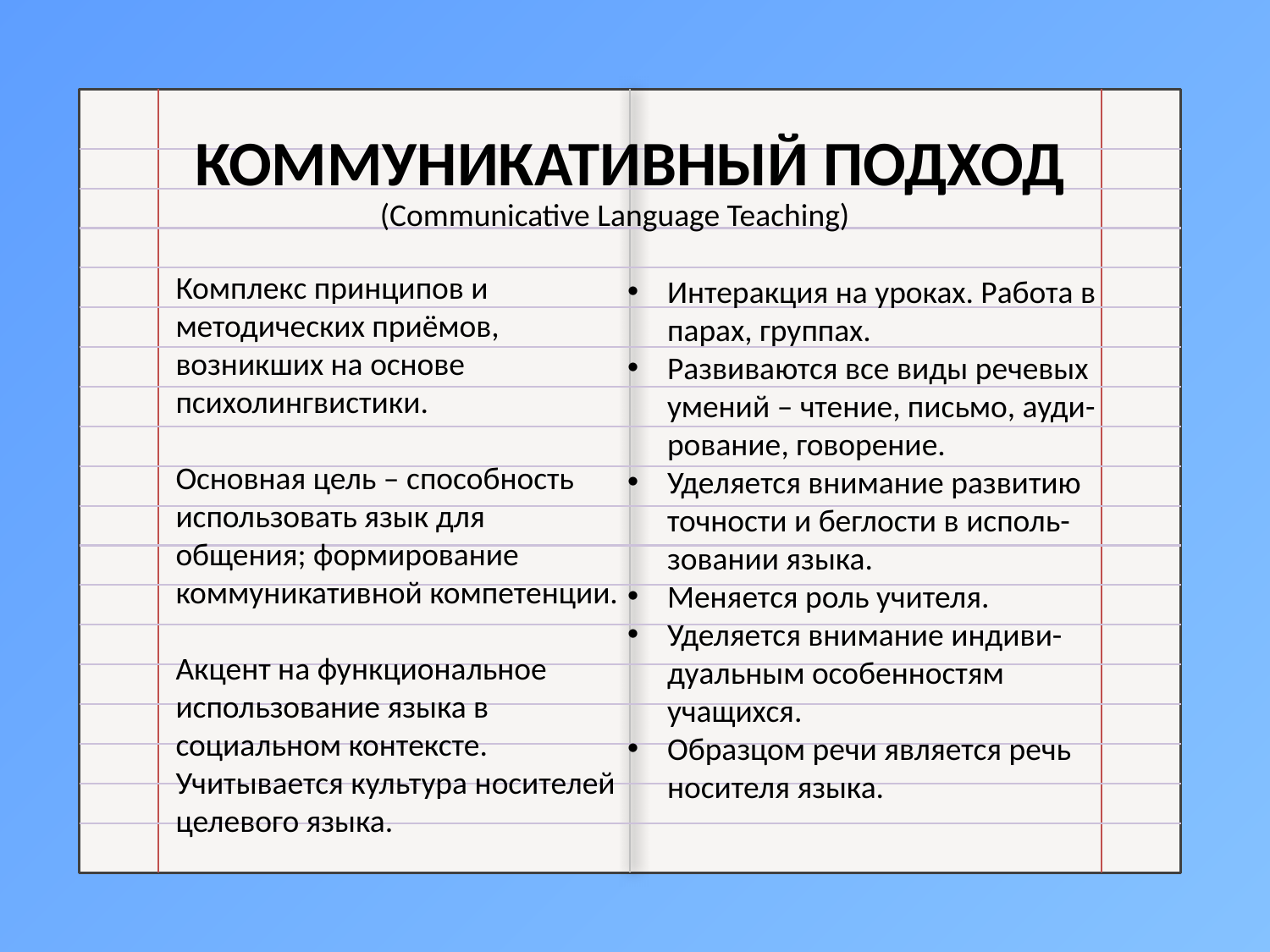

КОММУНИКАТИВНЫЙ ПОДХОД
(Communicative Language Teaching)
Комплекс принципов и методических приёмов, возникших на основе психолингвистики.

Основная цель – способность использовать язык для общения; формирование коммуникативной компетенции.

Акцент на функциональное использование языка в социальном контексте. Учитывается культура носителей целевого языка.
Интеракция на уроках. Работа в парах, группах.
Развиваются все виды речевых умений – чтение, письмо, ауди-рование, говорение.
Уделяется внимание развитию точности и беглости в исполь-зовании языка.
Меняется роль учителя.
Уделяется внимание индиви-дуальным особенностям учащихся.
Образцом речи является речь носителя языка.